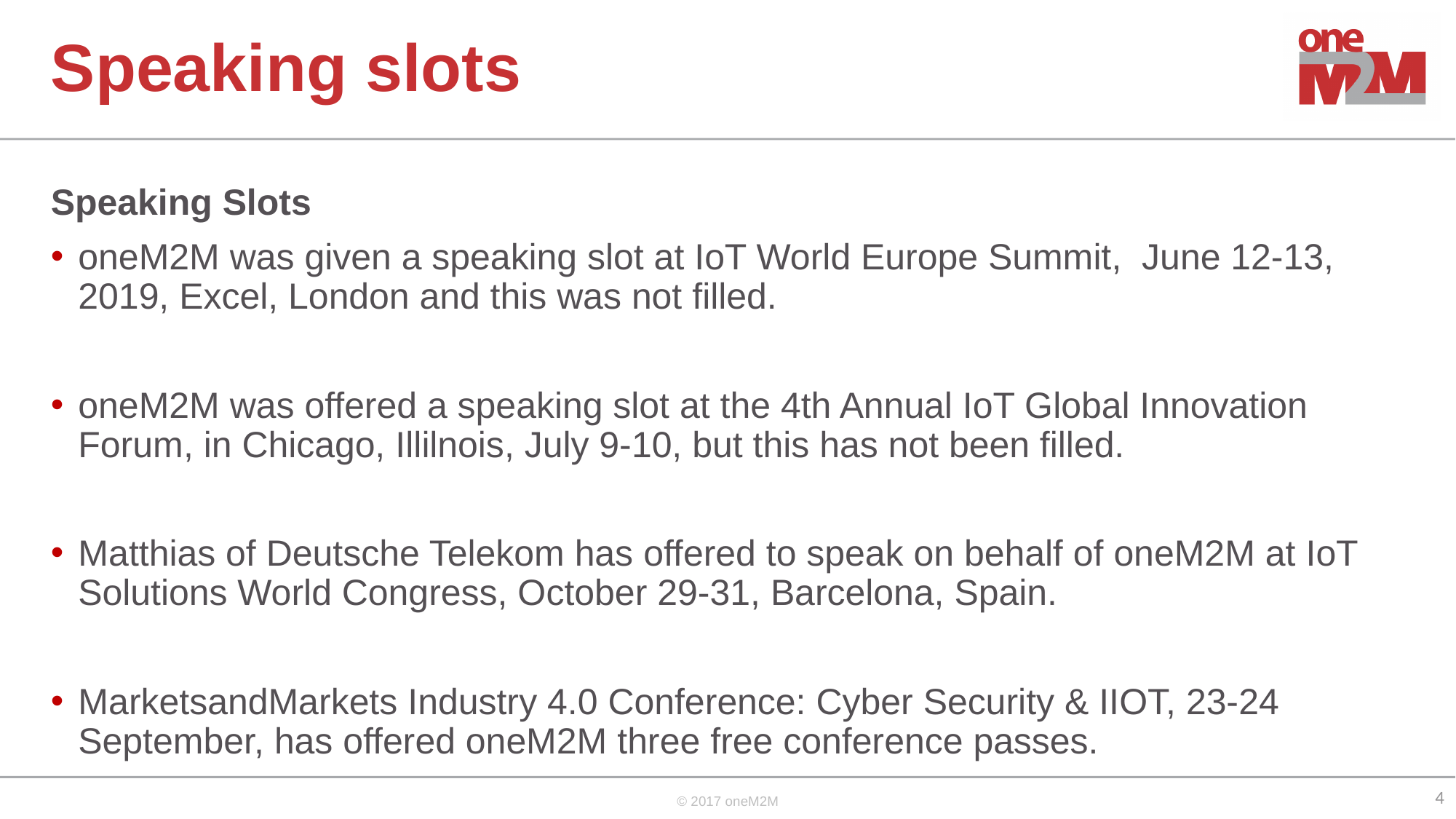

# Speaking slots
Speaking Slots
oneM2M was given a speaking slot at IoT World Europe Summit,  June 12-13, 2019, Excel, London and this was not filled.

oneM2M was offered a speaking slot at the 4th Annual IoT Global Innovation Forum, in Chicago, Illilnois, July 9-10, but this has not been filled.

Matthias of Deutsche Telekom has offered to speak on behalf of oneM2M at IoT Solutions World Congress, October 29-31, Barcelona, Spain.

MarketsandMarkets Industry 4.0 Conference: Cyber Security & IIOT, 23-24 September, has offered oneM2M three free conference passes.

4